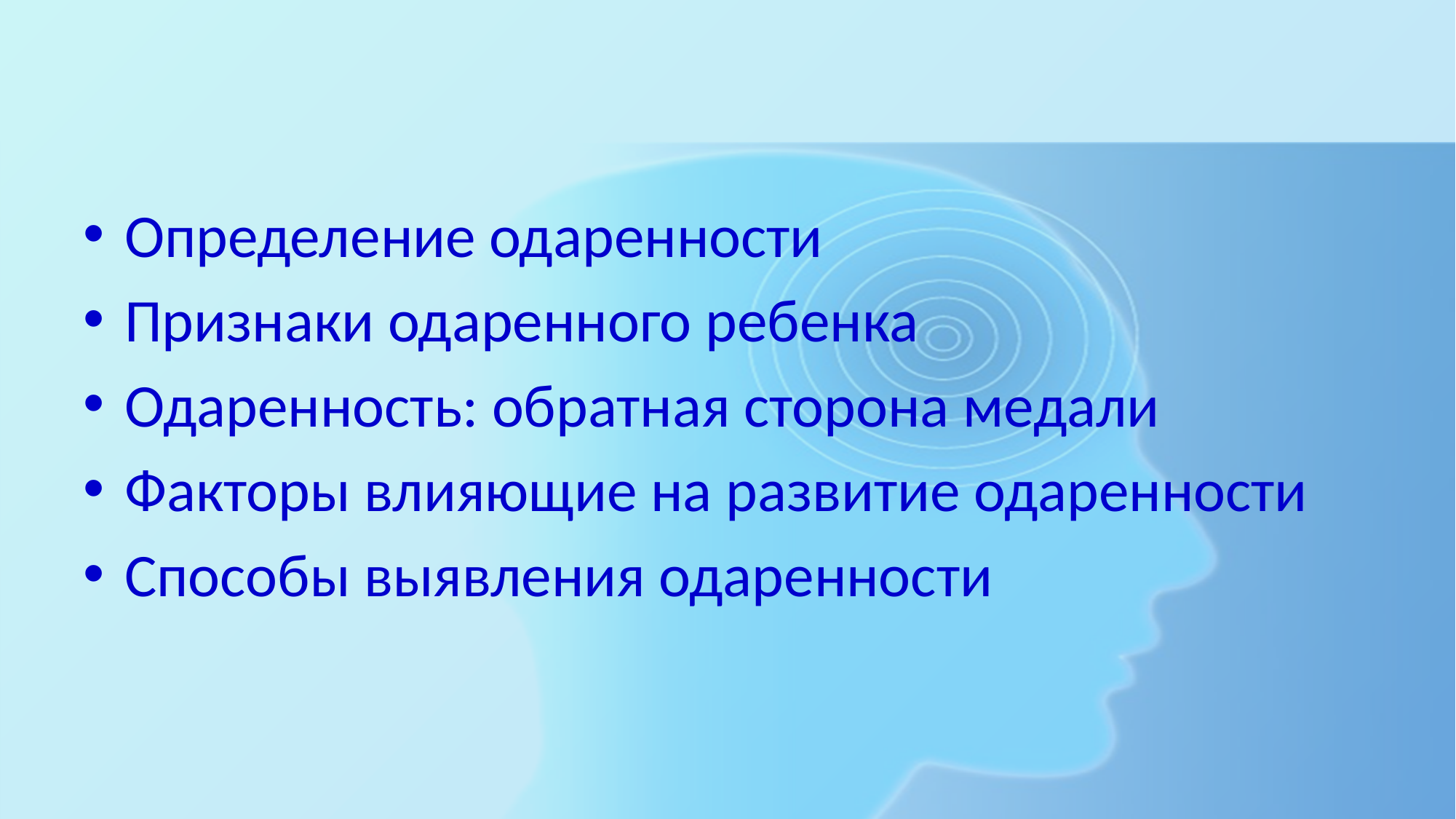

#
Определение одаренности
Признаки одаренного ребенка
Одаренность: обратная сторона медали
Факторы влияющие на развитие одаренности
Способы выявления одаренности